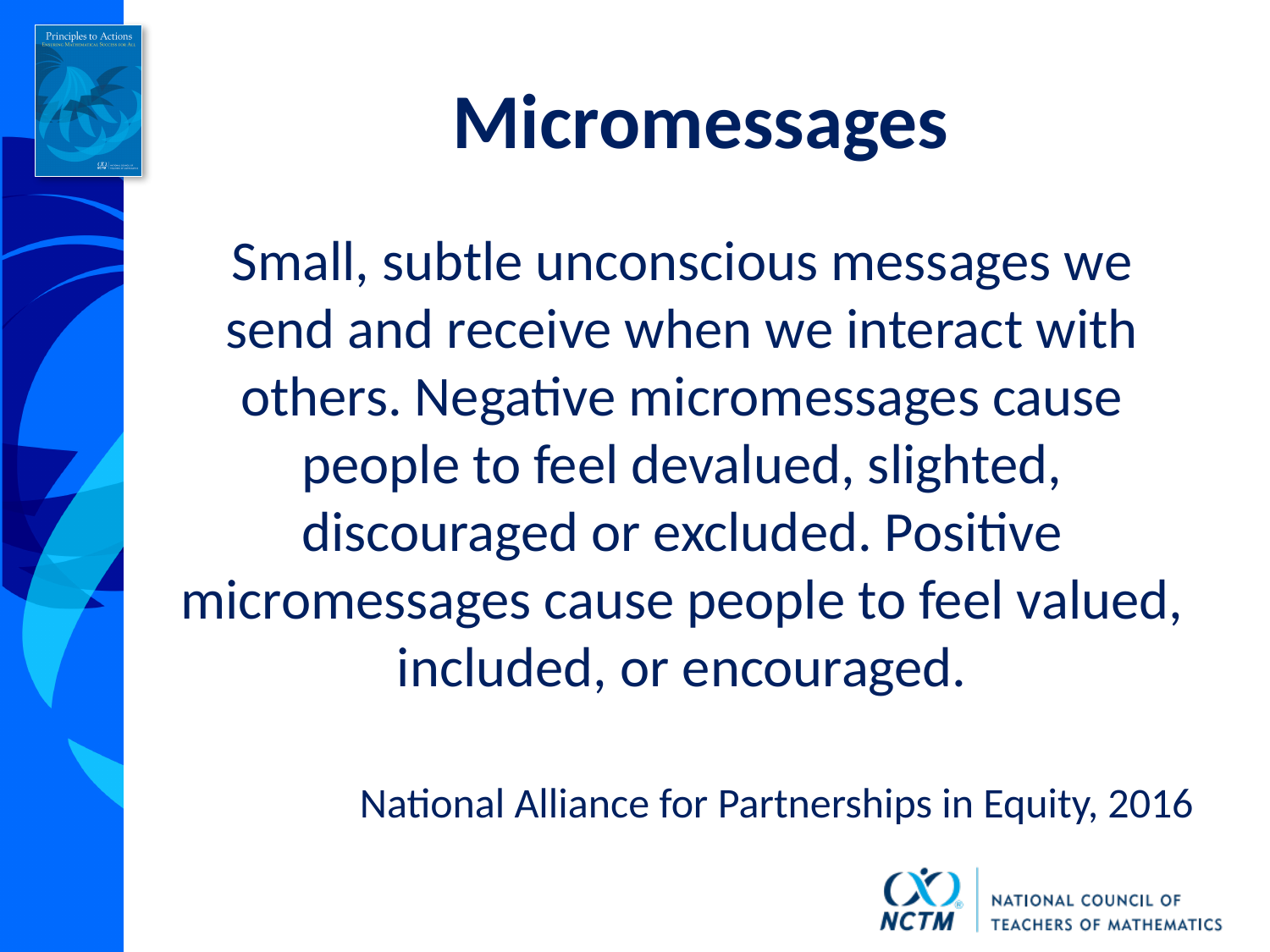

# Micromessages

Small, subtle unconscious messages we send and receive when we interact with others. Negative micromessages cause people to feel devalued, slighted, discouraged or excluded. Positive micromessages cause people to feel valued, included, or encouraged.

National Alliance for Partnerships in Equity, 2016